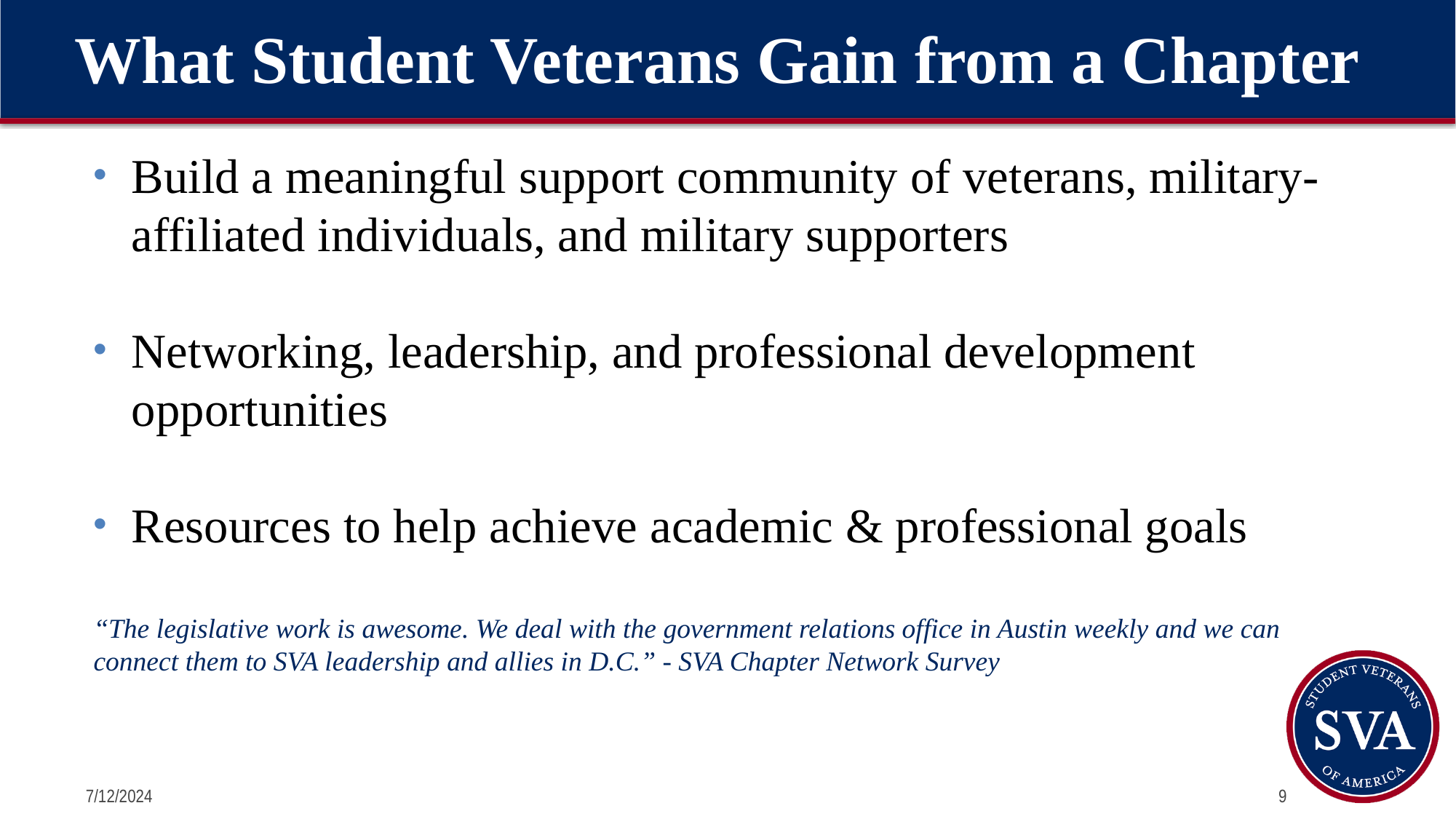

# What Student Veterans Gain from a Chapter
Build a meaningful support community of veterans, military-affiliated individuals, and military supporters

Networking, leadership, and professional development opportunities

Resources to help achieve academic & professional goals

“The legislative work is awesome. We deal with the government relations office in Austin weekly and we can connect them to SVA leadership and allies in D.C.” - SVA Chapter Network Survey

7/12/2024

9